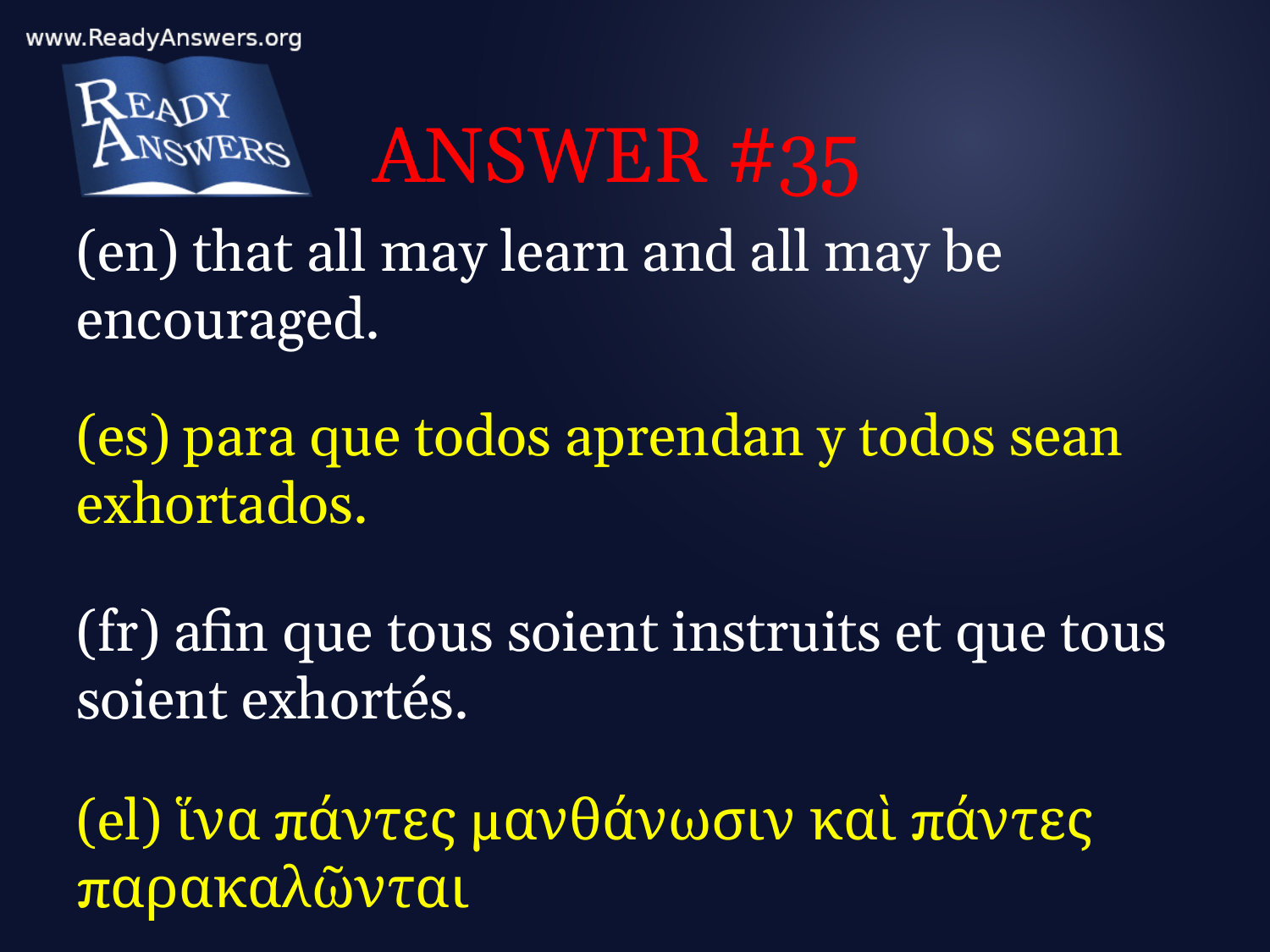

# ANSWER #35
(en) that all may learn and all may be encouraged.
(es) para que todos aprendan y todos sean exhortados.
(fr) afin que tous soient instruits et que tous soient exhortés.
(el) ἵνα πάντες μανθάνωσιν καὶ πάντες παρακαλῶνται